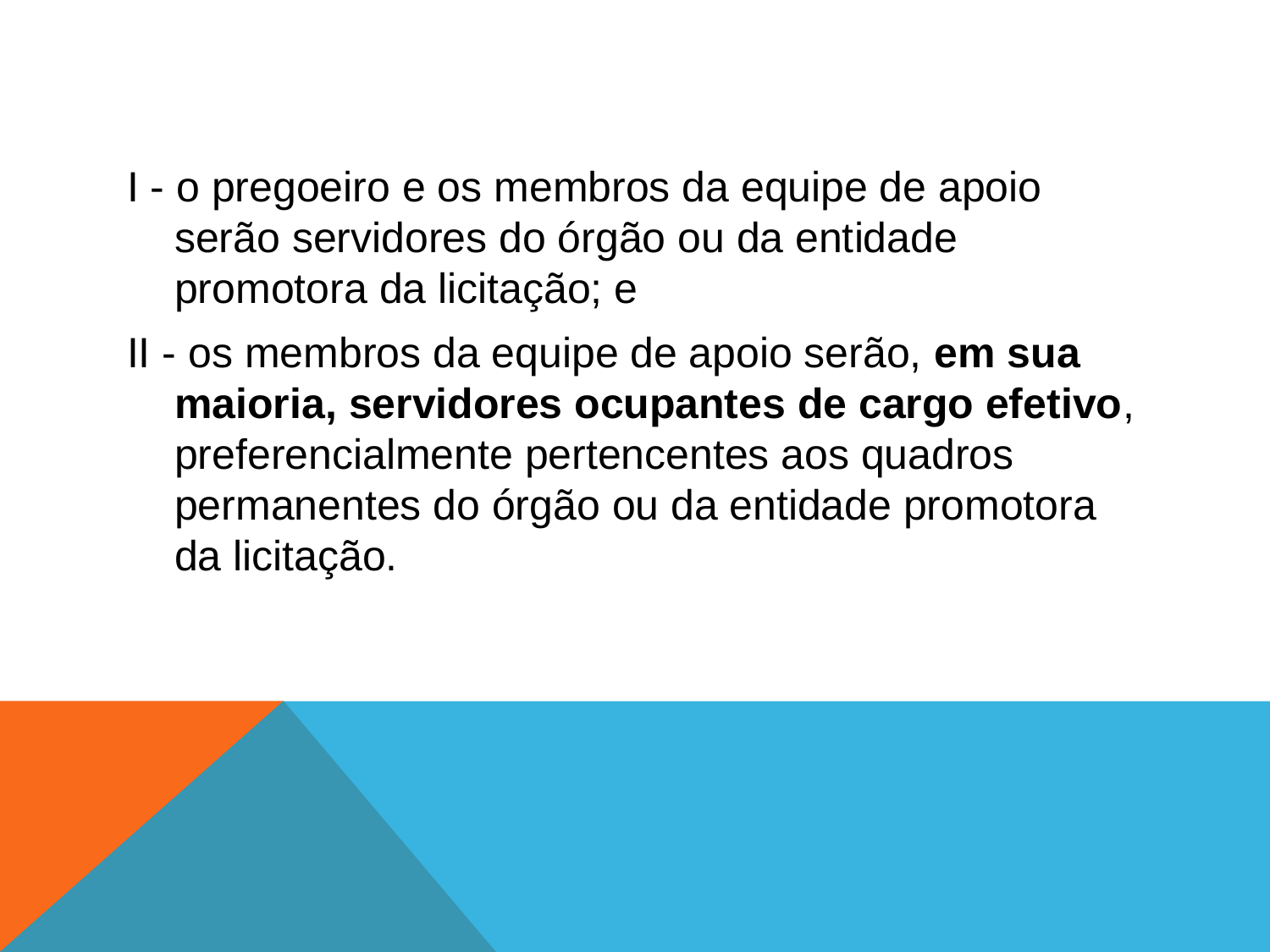

#
I - o pregoeiro e os membros da equipe de apoio serão servidores do órgão ou da entidade promotora da licitação; e
II - os membros da equipe de apoio serão, em sua maioria, servidores ocupantes de cargo efetivo, preferencialmente pertencentes aos quadros permanentes do órgão ou da entidade promotora da licitação.